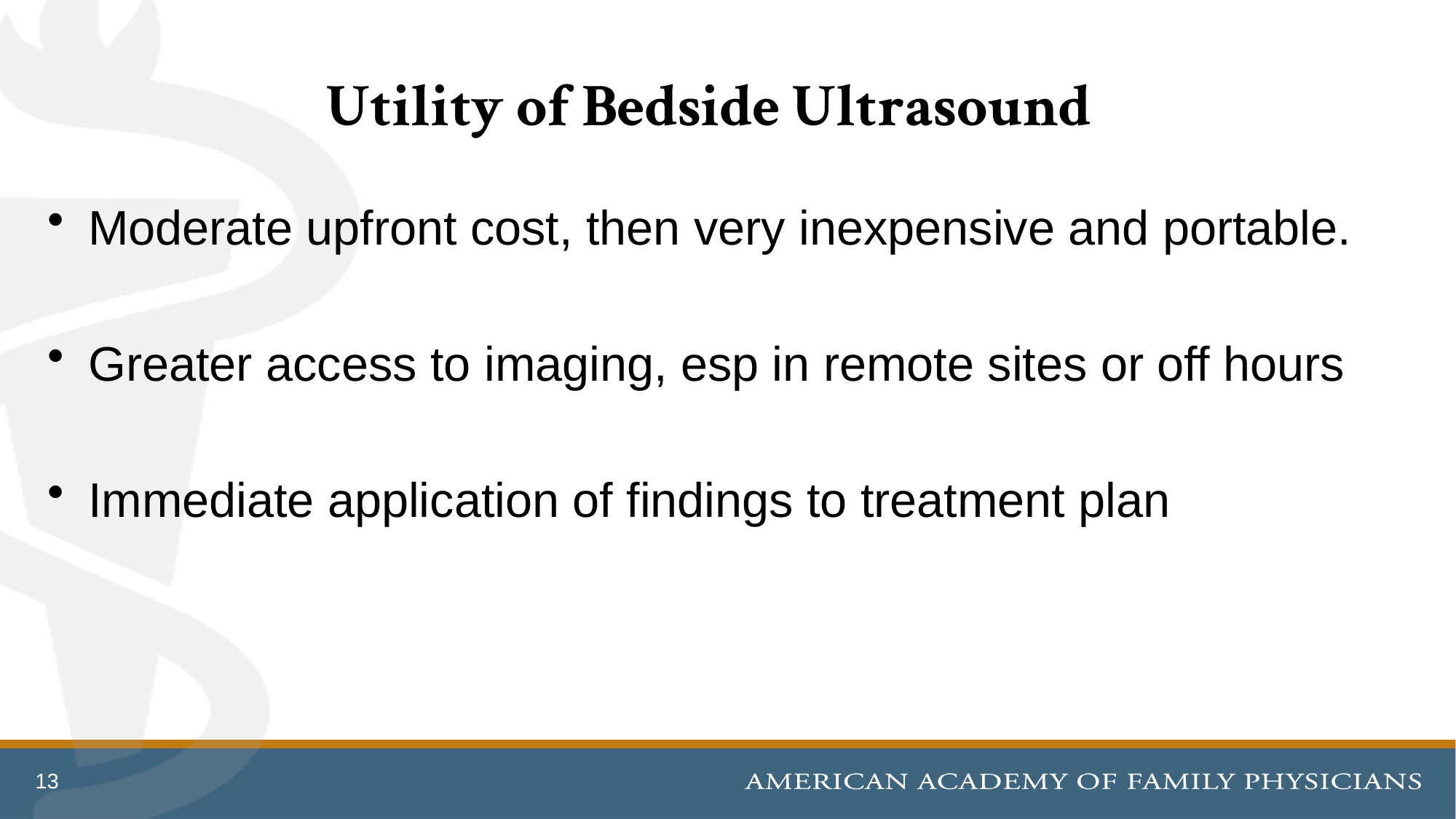

# Utility of Bedside Ultrasound
Moderate upfront cost, then very inexpensive and portable.

Greater access to imaging, esp in remote sites or off hours

Immediate application of findings to treatment plan
13